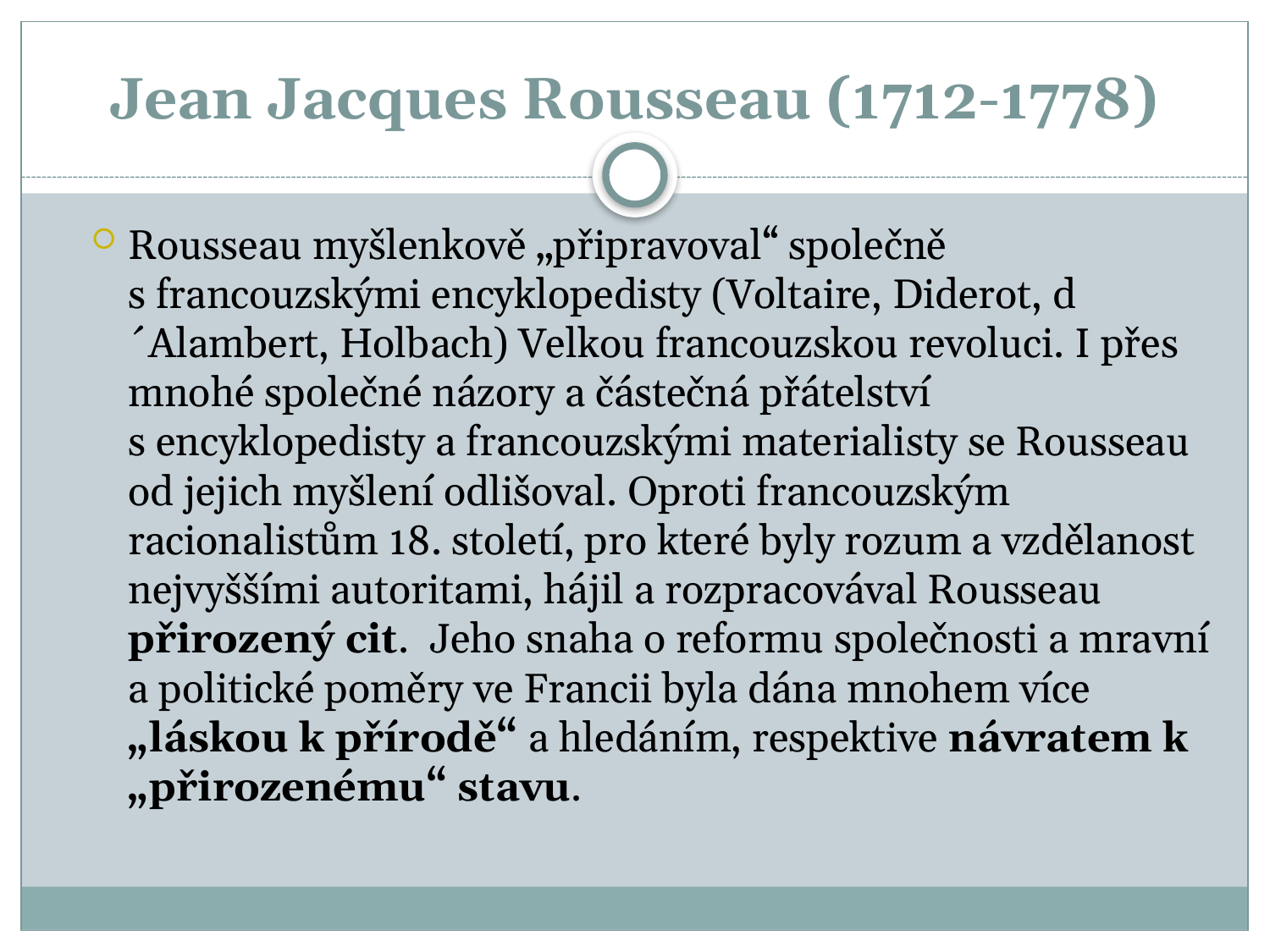

# Jean Jacques Rousseau (1712-1778)
Rousseau myšlenkově „připravoval“ společně s francouzskými encyklopedisty (Voltaire, Diderot, d´Alambert, Holbach) Velkou francouzskou revoluci. I přes mnohé společné názory a částečná přátelství s encyklopedisty a francouzskými materialisty se Rousseau od jejich myšlení odlišoval. Oproti francouzským racionalistům 18. století, pro které byly rozum a vzdělanost nejvyššími autoritami, hájil a rozpracovával Rousseau přirozený cit.  Jeho snaha o reformu společnosti a mravní a politické poměry ve Francii byla dána mnohem více „láskou k přírodě“ a hledáním, respektive návratem k „přirozenému“ stavu.